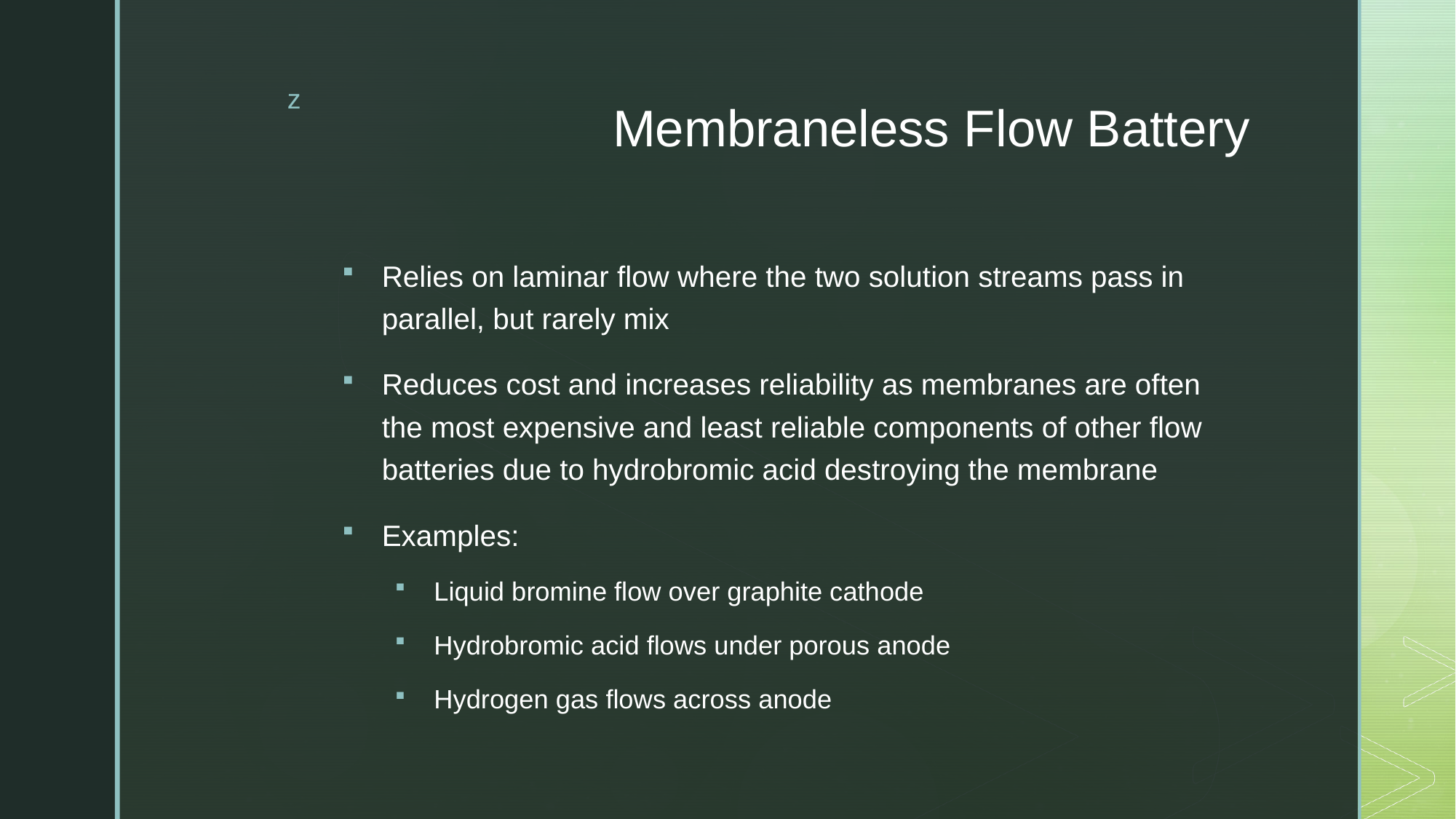

# Membraneless Flow Battery
Relies on laminar flow where the two solution streams pass in parallel, but rarely mix
Reduces cost and increases reliability as membranes are often the most expensive and least reliable components of other flow batteries due to hydrobromic acid destroying the membrane
Examples:
Liquid bromine flow over graphite cathode
Hydrobromic acid flows under porous anode
Hydrogen gas flows across anode